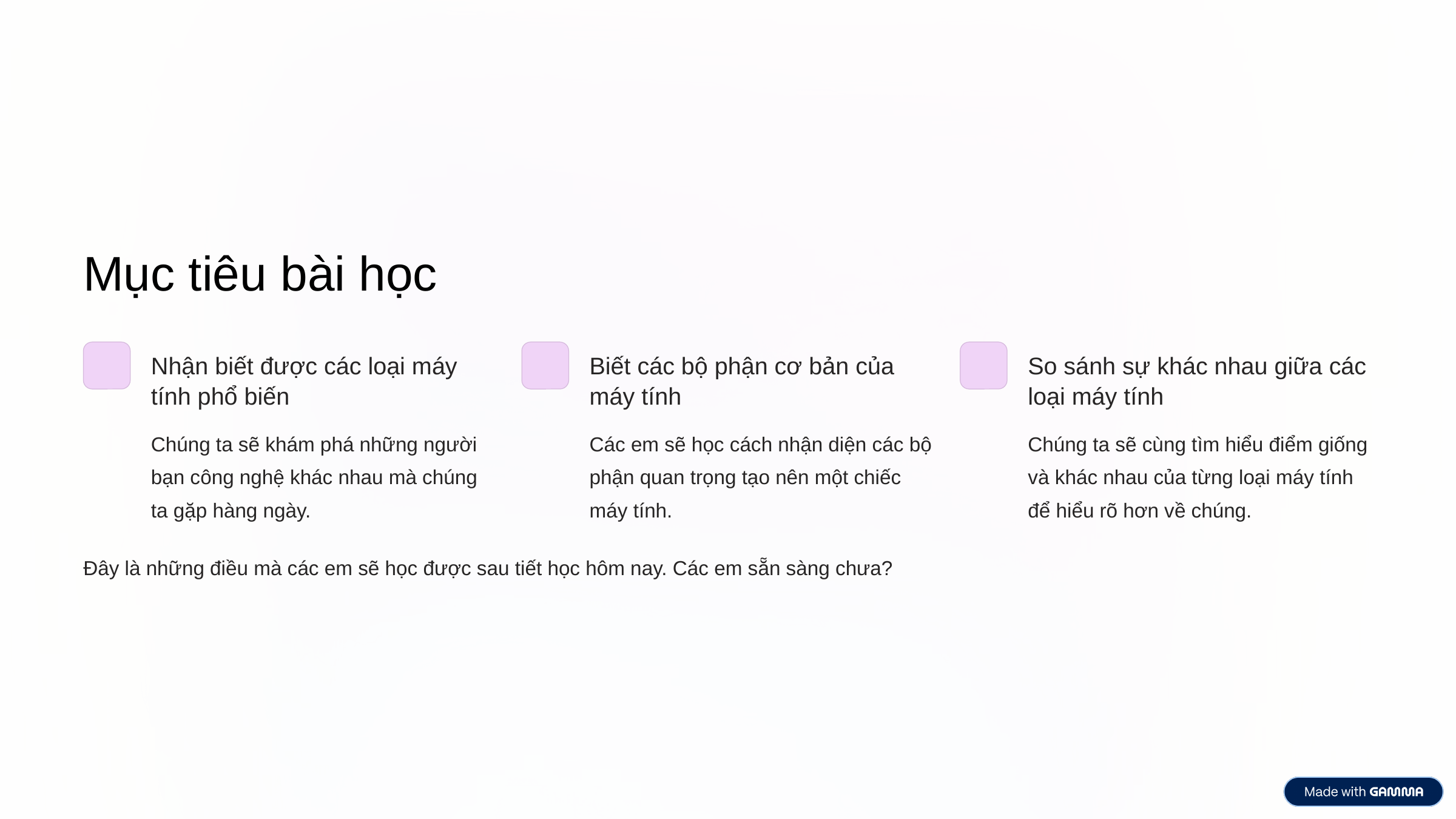

Mục tiêu bài học

Nhận biết được các loại máy tính phổ biến
Biết các bộ phận cơ bản của máy tính
So sánh sự khác nhau giữa các loại máy tính
Chúng ta sẽ khám phá những người bạn công nghệ khác nhau mà chúng ta gặp hàng ngày.
Các em sẽ học cách nhận diện các bộ phận quan trọng tạo nên một chiếc máy tính.
Chúng ta sẽ cùng tìm hiểu điểm giống và khác nhau của từng loại máy tính để hiểu rõ hơn về chúng.
Đây là những điều mà các em sẽ học được sau tiết học hôm nay. Các em sẵn sàng chưa?